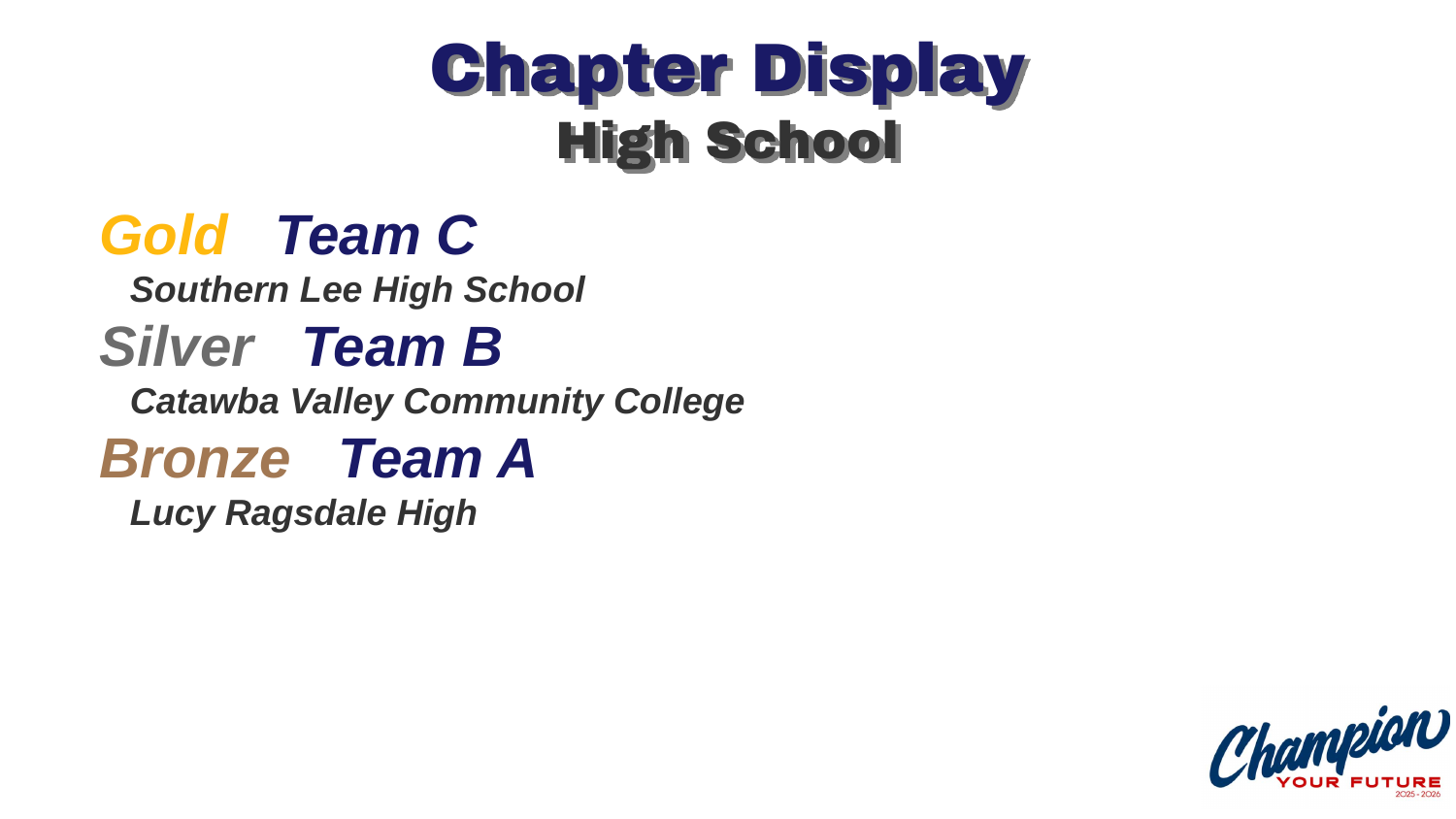

# Chapter Display High School
Gold   Team C
   Southern Lee High School
Silver   Team B
   Catawba Valley Community College
Bronze   Team A
   Lucy Ragsdale High